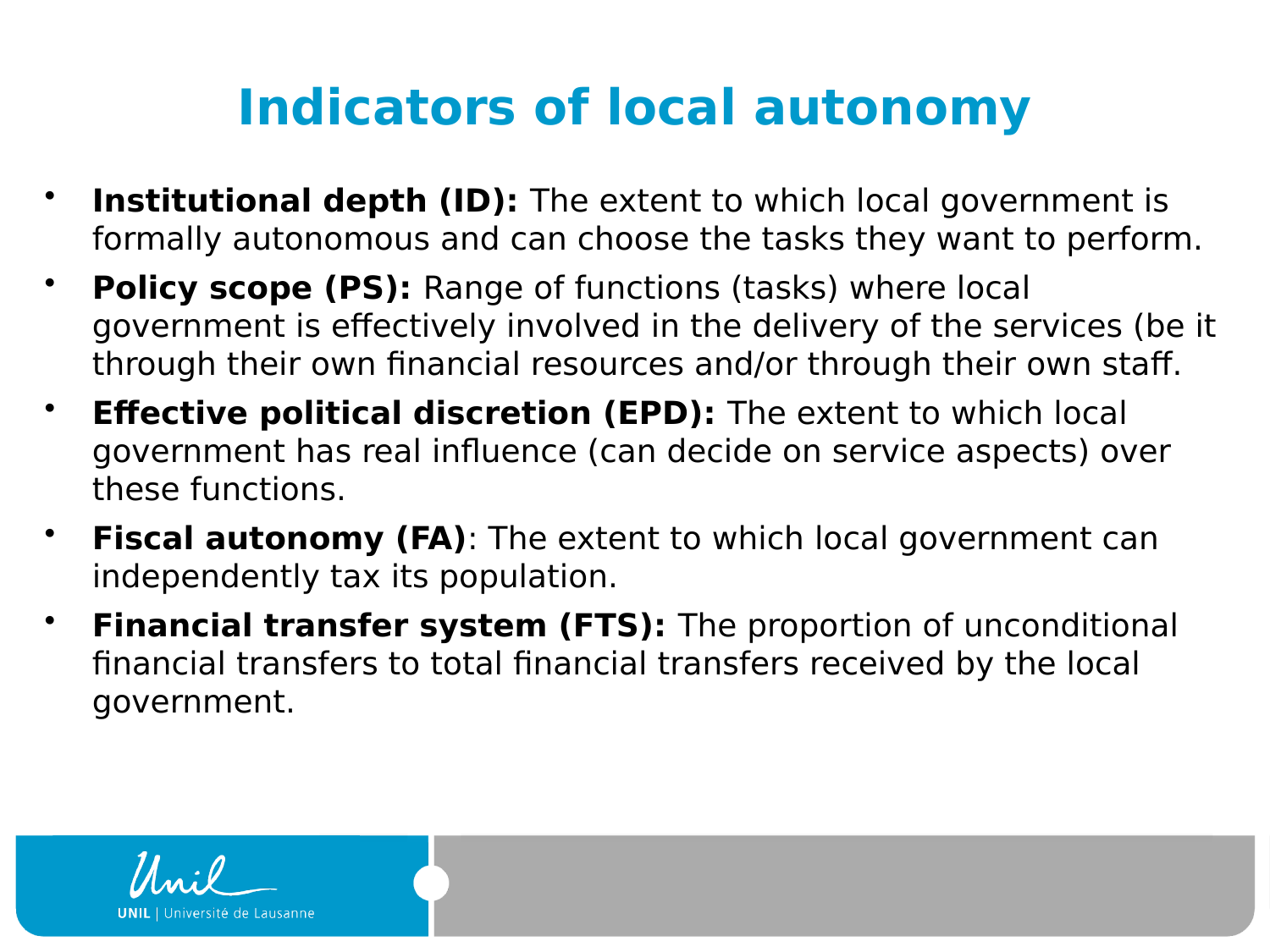

# Indicators of local autonomy
Institutional depth (ID): The extent to which local government is formally autonomous and can choose the tasks they want to perform.
Policy scope (PS): Range of functions (tasks) where local government is effectively involved in the delivery of the services (be it through their own financial resources and/or through their own staff.
Effective political discretion (EPD): The extent to which local government has real influence (can decide on service aspects) over these functions.
Fiscal autonomy (FA): The extent to which local government can independently tax its population.
Financial transfer system (FTS): The proportion of unconditional financial transfers to total financial transfers received by the local government.